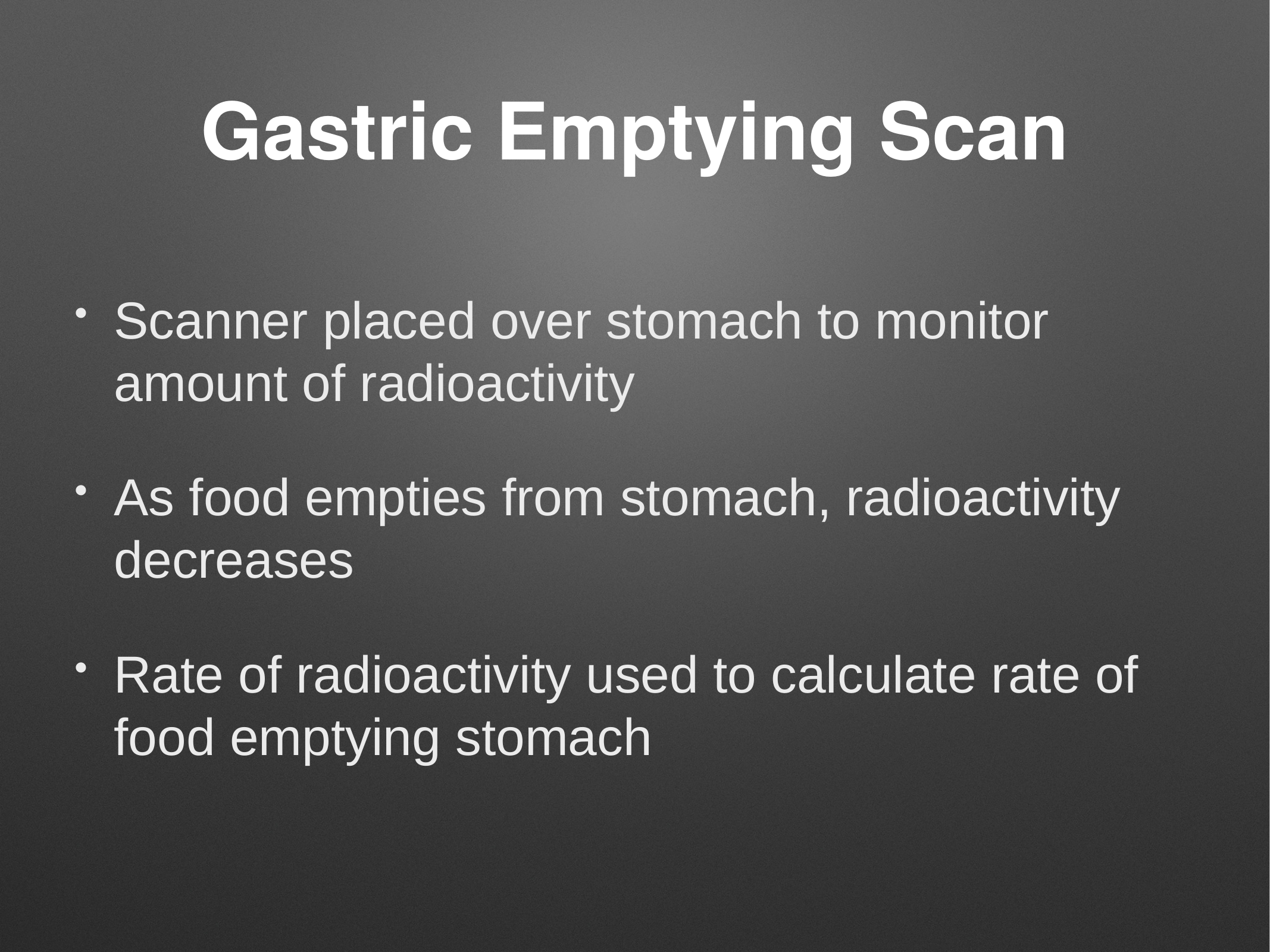

# Gastric Emptying Scan
Scanner placed over stomach to monitor amount of radioactivity
As food empties from stomach, radioactivity decreases
Rate of radioactivity used to calculate rate of food emptying stomach